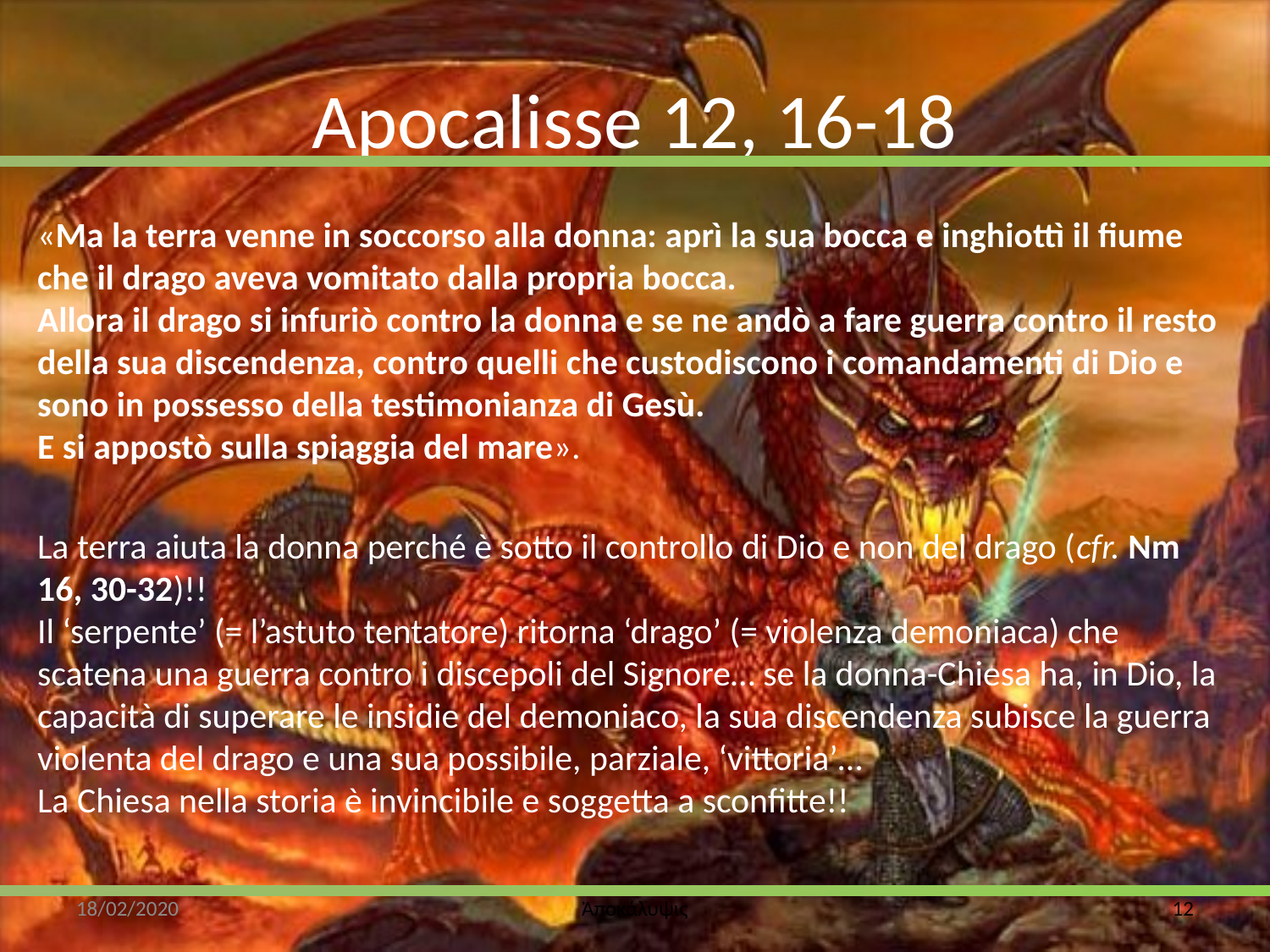

# Apocalisse 12, 16-18

«Ma la terra venne in soccorso alla donna: aprì la sua bocca e inghiottì il fiume che il drago aveva vomitato dalla propria bocca.
Allora il drago si infuriò contro la donna e se ne andò a fare guerra contro il resto della sua discendenza, contro quelli che custodiscono i comandamenti di Dio e sono in possesso della testimonianza di Gesù.
E si appostò sulla spiaggia del mare».

La terra aiuta la donna perché è sotto il controllo di Dio e non del drago (cfr. Nm 16, 30-32)!!
Il ‘serpente’ (= l’astuto tentatore) ritorna ‘drago’ (= violenza demoniaca) che scatena una guerra contro i discepoli del Signore… se la donna-Chiesa ha, in Dio, la capacità di superare le insidie del demoniaco, la sua discendenza subisce la guerra violenta del drago e una sua possibile, parziale, ‘vittoria’…
La Chiesa nella storia è invincibile e soggetta a sconfitte!!
18/02/2020
Ἀποκάλυψις
12